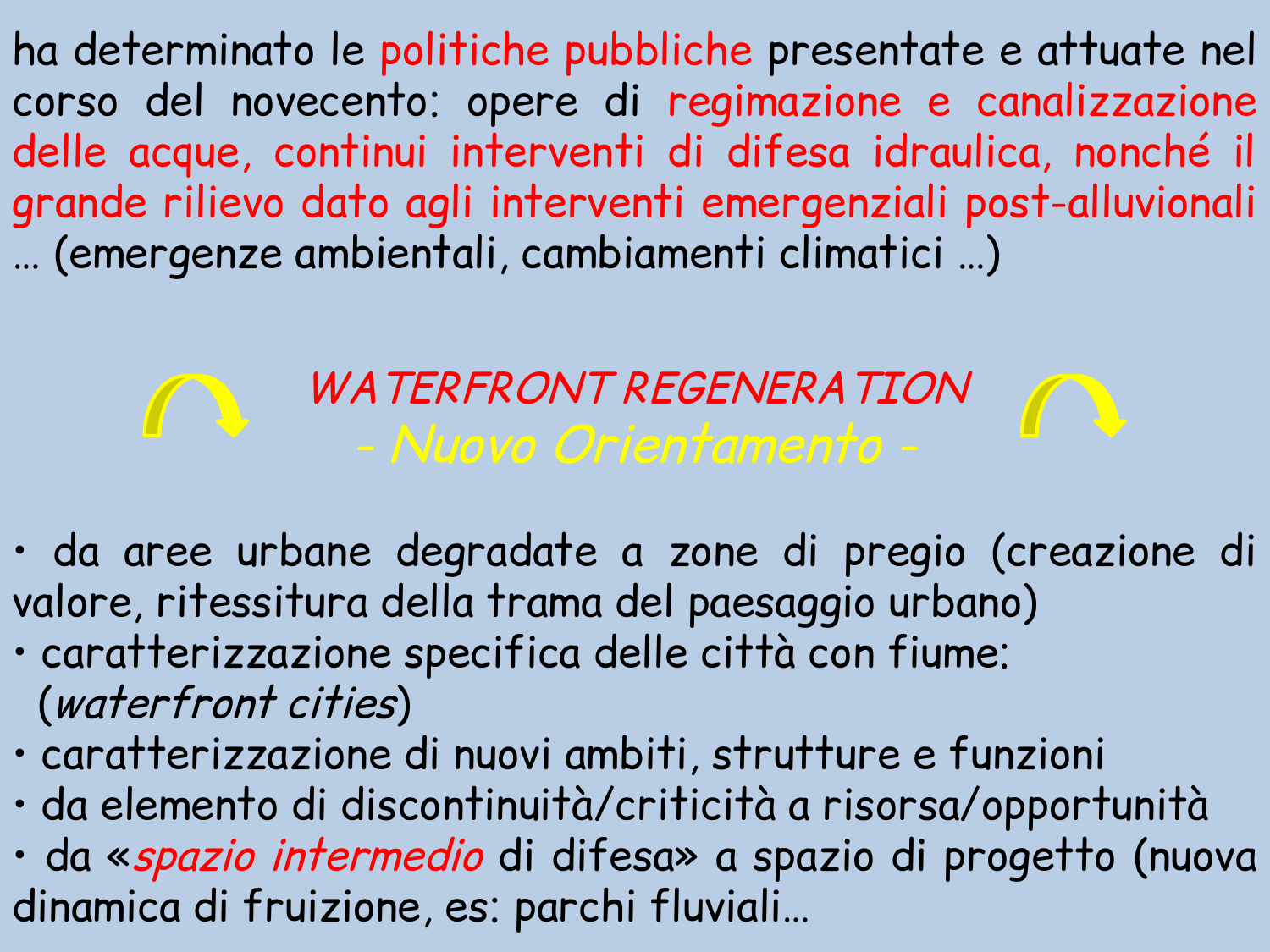

ha determinato le politiche pubbliche presentate e attuate nel corso del novecento: opere di regimazione e canalizzazione delle acque, continui interventi di difesa idraulica, nonché il grande rilievo dato agli interventi emergenziali post-alluvionali … (emergenze ambientali, cambiamenti climatici …)

WATERFRONT REGENERATION
- Nuovo Orientamento -

• da aree urbane degradate a zone di pregio (creazione di valore, ritessitura della trama del paesaggio urbano)
• caratterizzazione specifica delle città con fiume:
  (waterfront cities)
• caratterizzazione di nuovi ambiti, strutture e funzioni
• da elemento di discontinuità/criticità a risorsa/opportunità
• da «spazio intermedio di difesa» a spazio di progetto (nuova dinamica di fruizione, es: parchi fluviali…